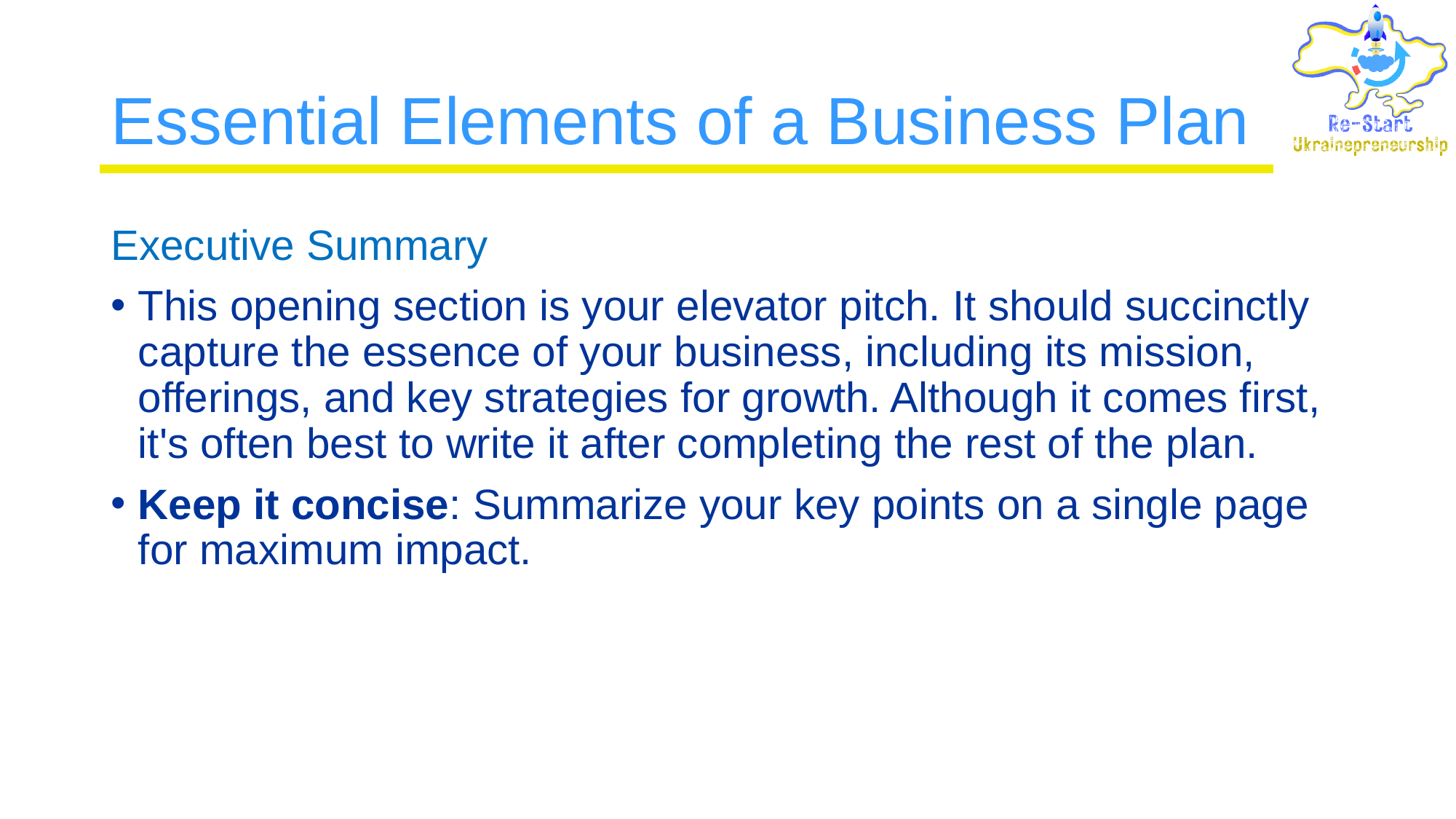

# Essential Elements of a Business Plan
Executive Summary
This opening section is your elevator pitch. It should succinctly capture the essence of your business, including its mission, offerings, and key strategies for growth. Although it comes first, it's often best to write it after completing the rest of the plan.
Keep it concise: Summarize your key points on a single page for maximum impact.